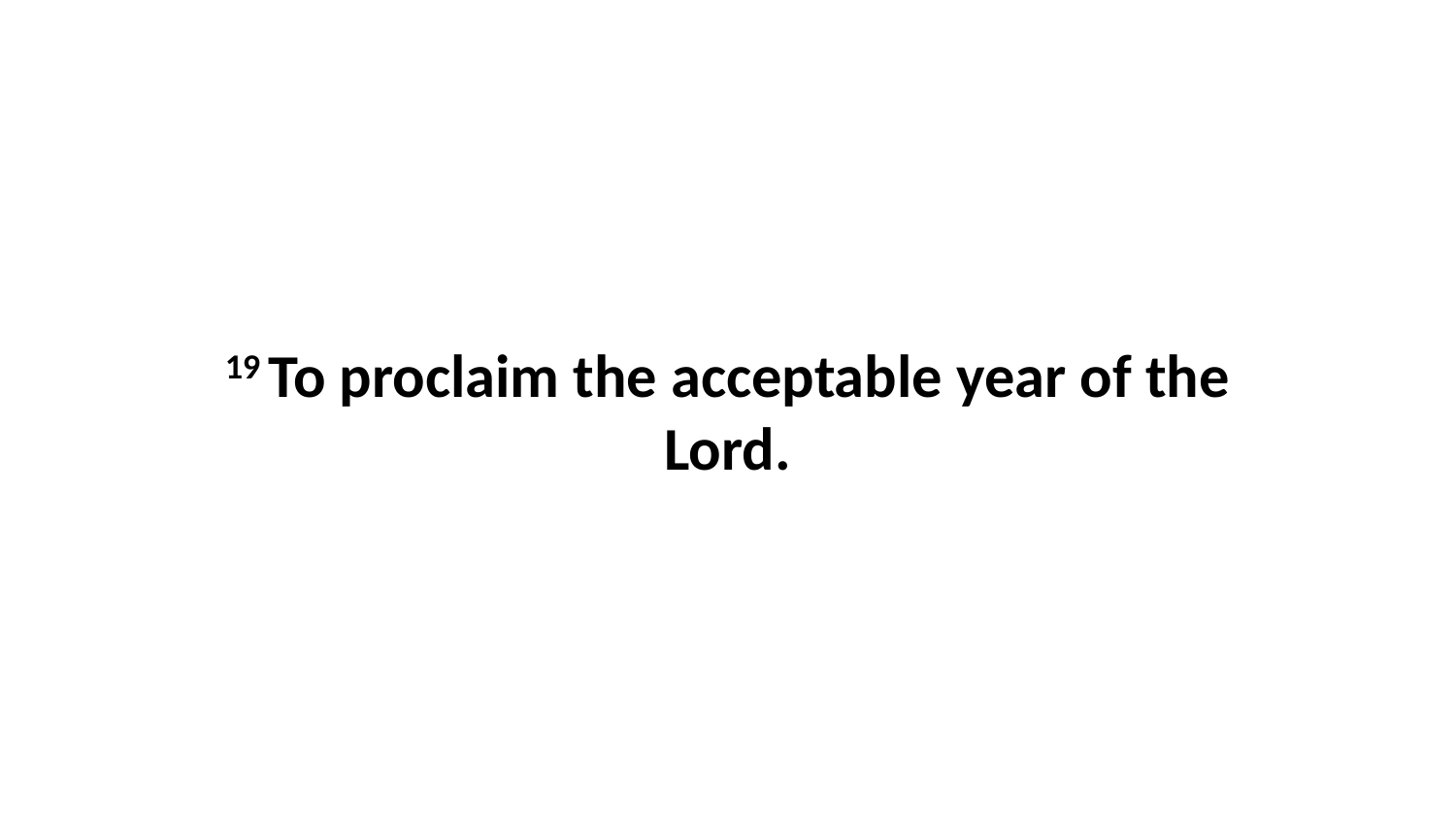

19 To proclaim the acceptable year of the Lord.